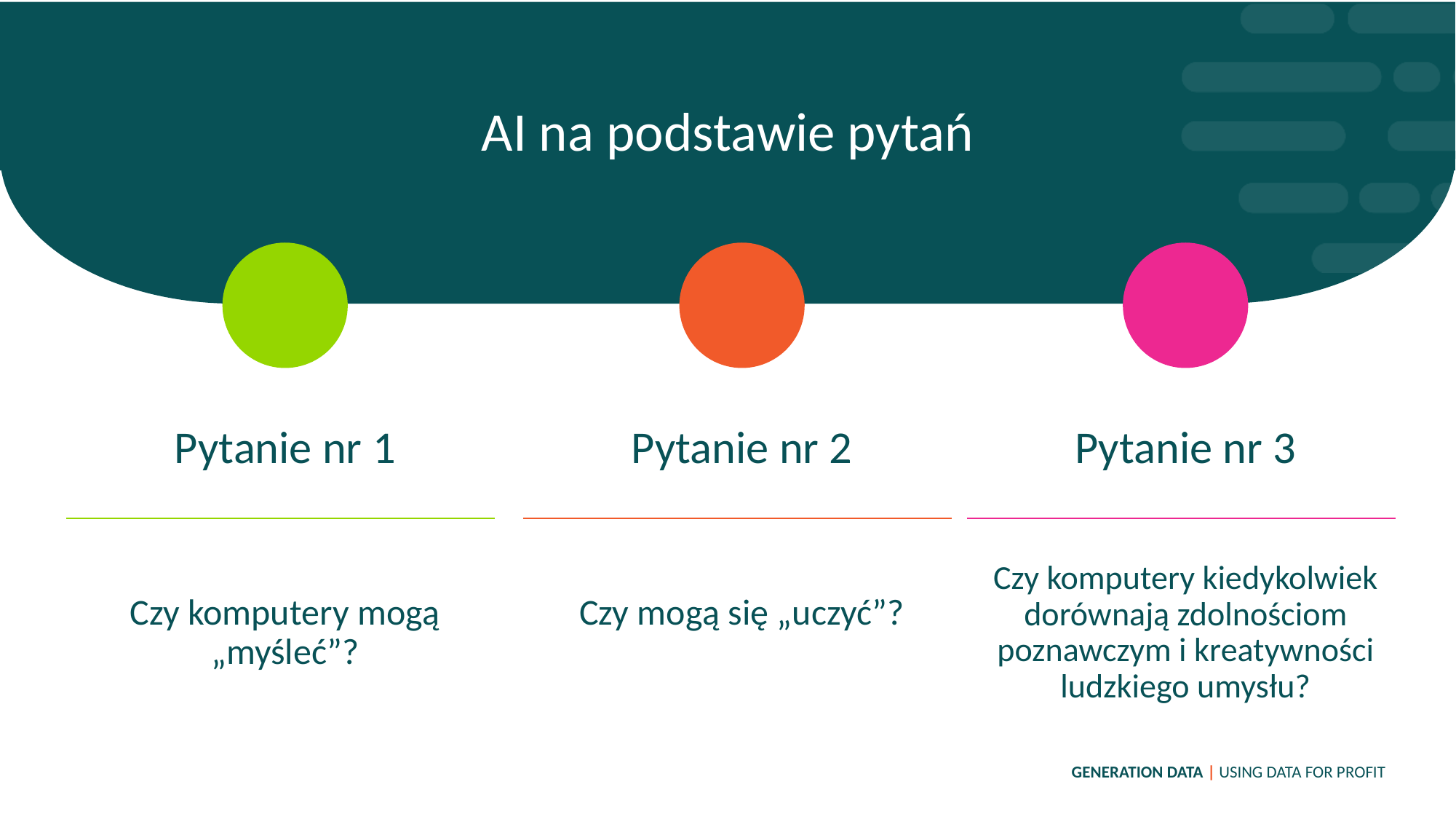

AI na podstawie pytań
Pytanie nr 1
Pytanie nr 2
Pytanie nr 3

Czy komputery mogą „myśleć”?

Czy mogą się „uczyć”?
Czy komputery kiedykolwiek dorównają zdolnościom poznawczym i kreatywności ludzkiego umysłu?